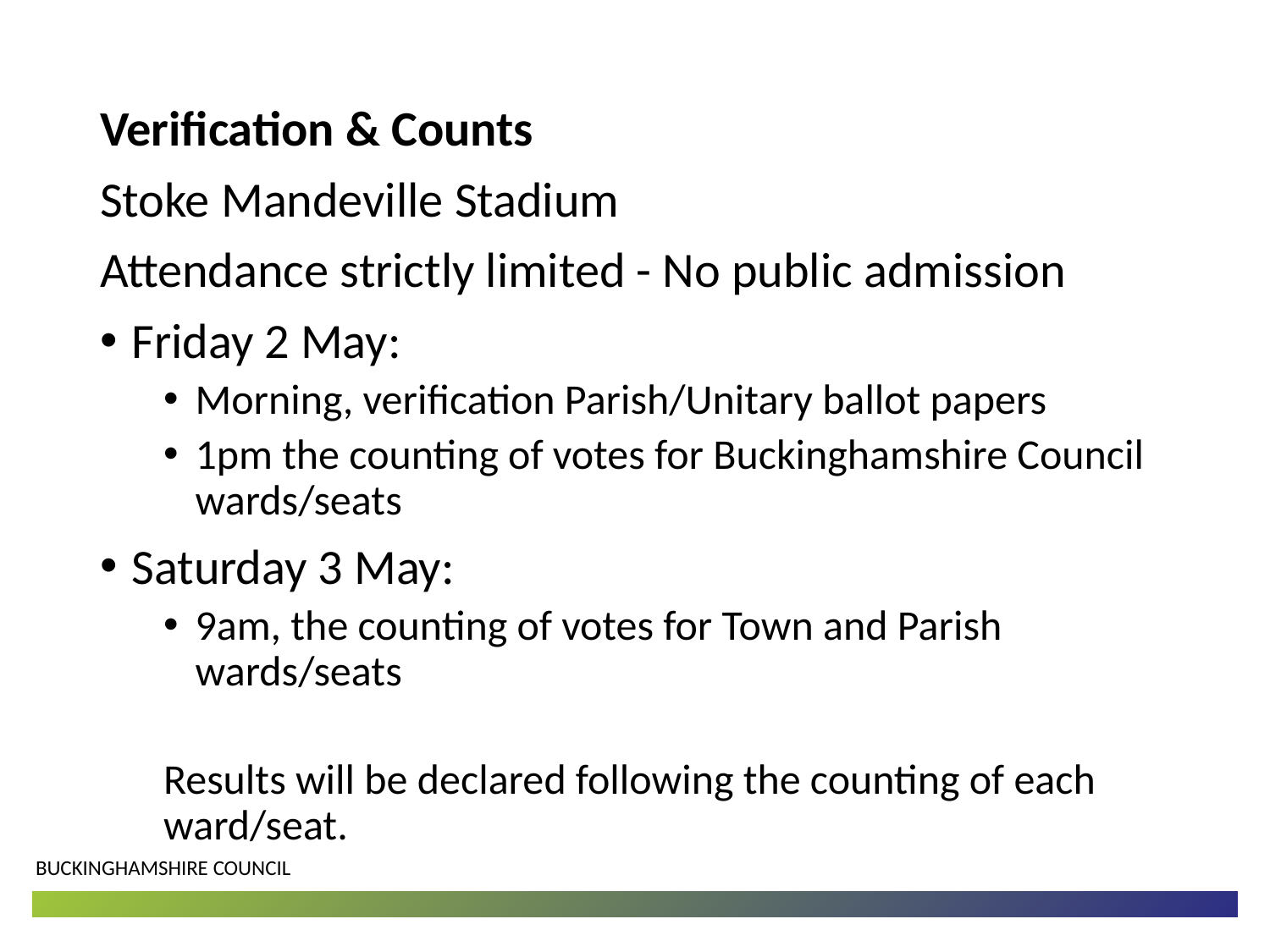

Verification & Counts
Stoke Mandeville Stadium
Attendance strictly limited - No public admission
Friday 2 May:
Morning, verification Parish/Unitary ballot papers
1pm the counting of votes for Buckinghamshire Council wards/seats
Saturday 3 May:
9am, the counting of votes for Town and Parish wards/seats

Results will be declared following the counting of each ward/seat.